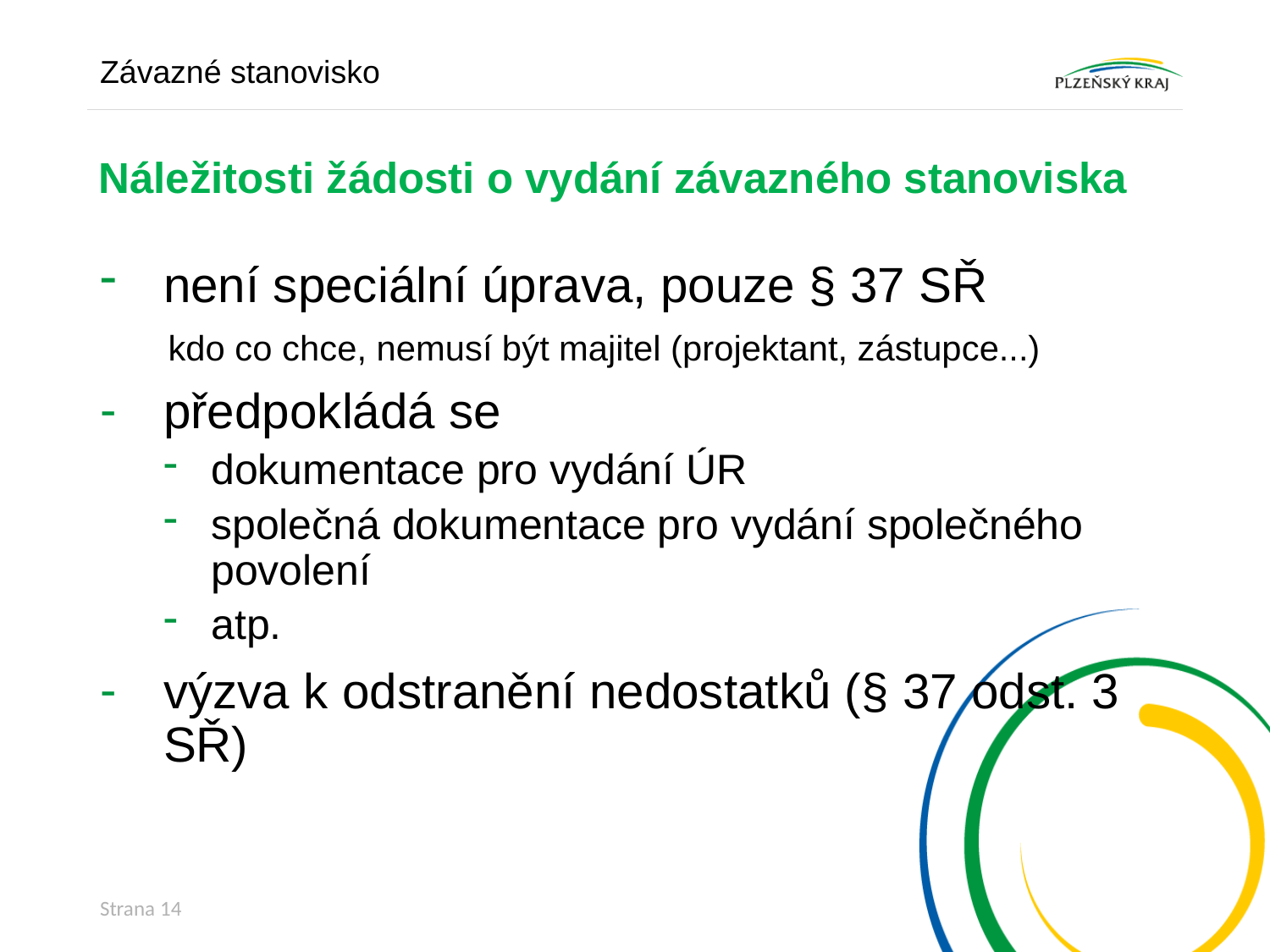

Závazné stanovisko
# Náležitosti žádosti o vydání závazného stanoviska
není speciální úprava, pouze § 37 SŘ
       kdo co chce, nemusí být majitel (projektant, zástupce...)
předpokládá se
dokumentace pro vydání ÚR
společná dokumentace pro vydání společného povolení
atp.
výzva k odstranění nedostatků (§ 37 odst. 3 SŘ)

Strana 14